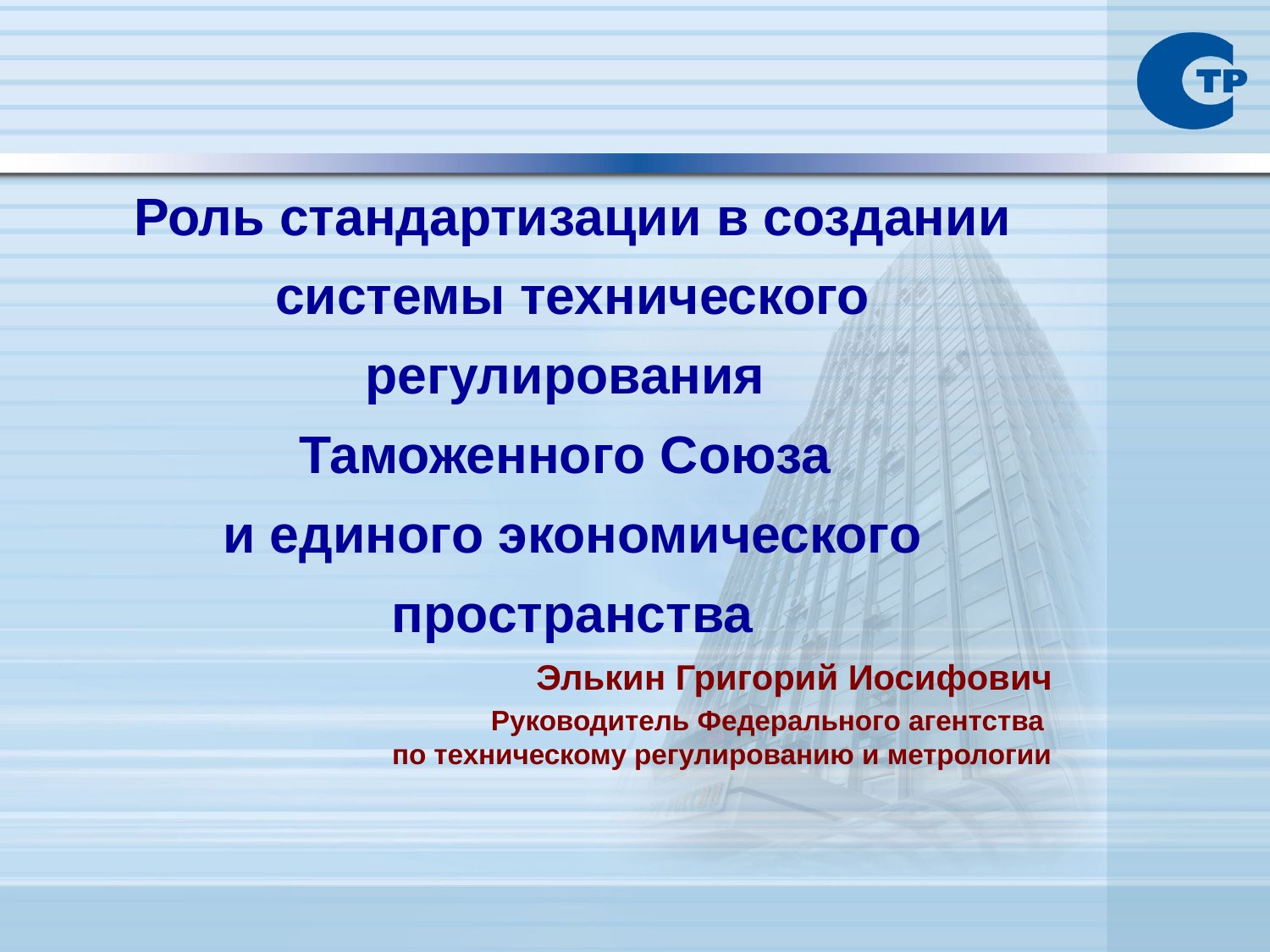

Роль стандартизации в создании системы технического регулирования
Таможенного Союза
и единого экономического пространства
Элькин Григорий Иосифович
Руководитель Федерального агентства
по техническому регулированию и метрологии